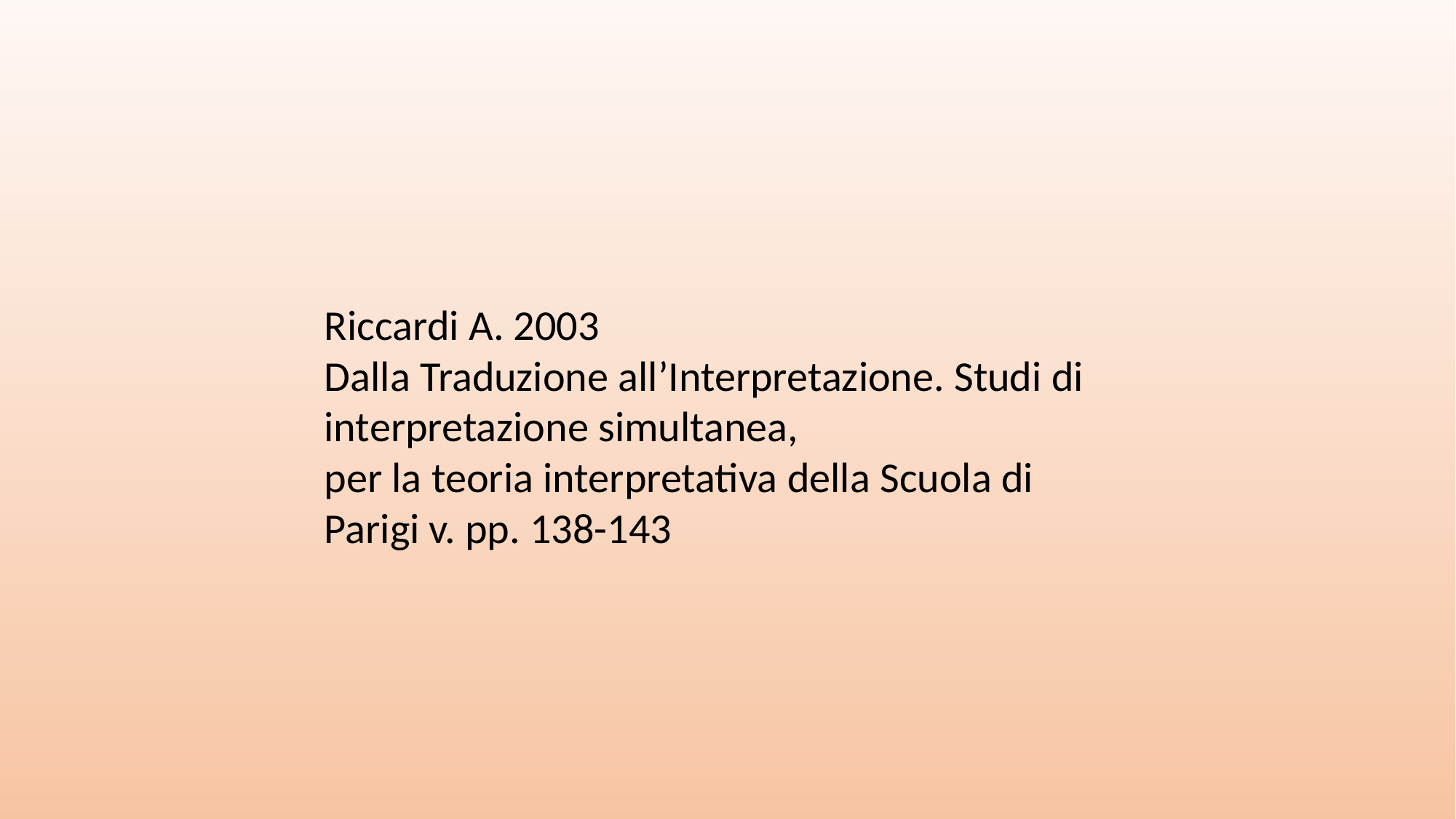

Riccardi A. 2003
Dalla Traduzione all’Interpretazione. Studi di interpretazione simultanea,
per la teoria interpretativa della Scuola di Parigi v. pp. 138-143